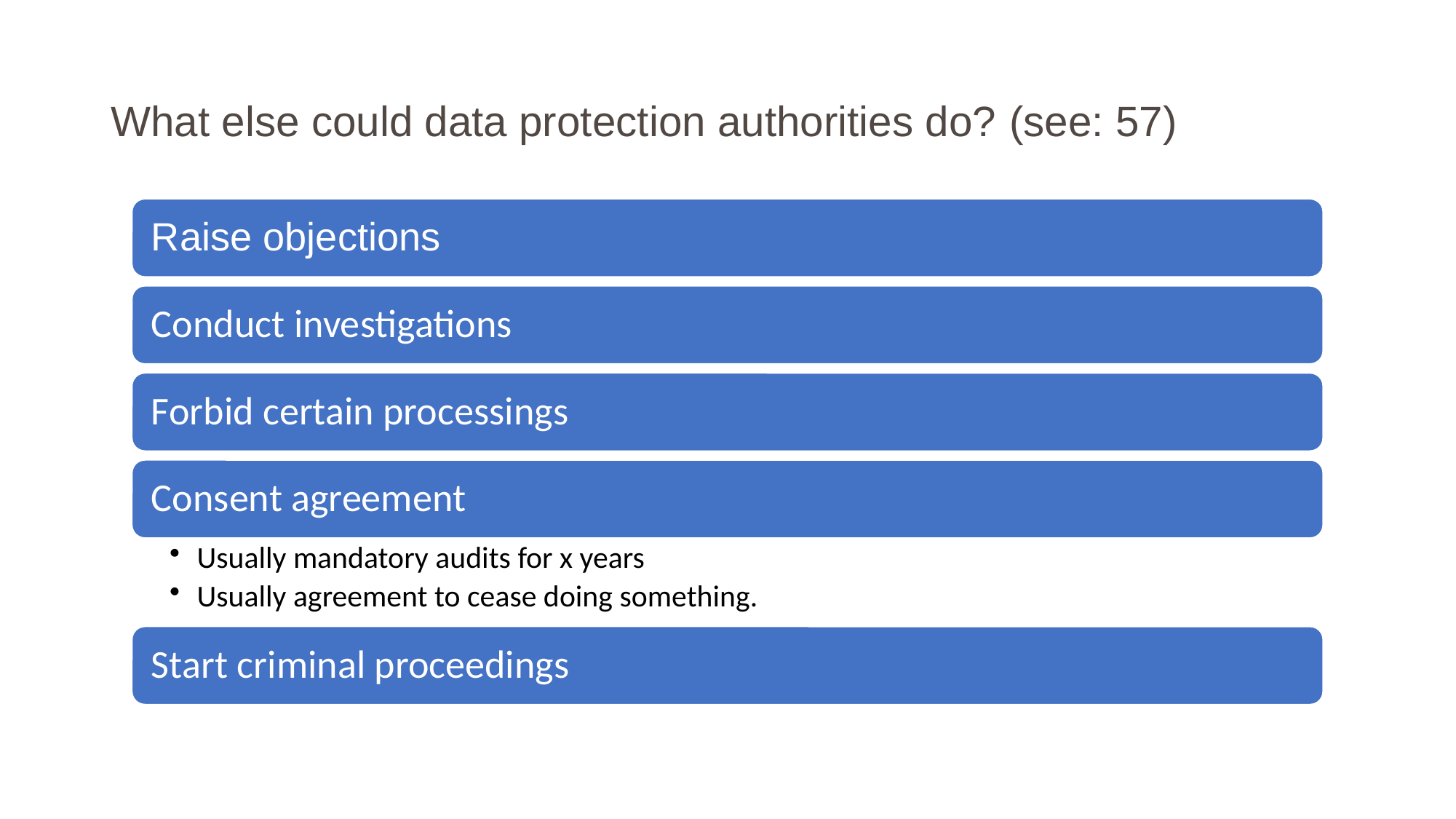

# What else could data protection authorities do? (see: 57)
Raise objections
Conduct investigations
Forbid certain processings
Consent agreement
Usually mandatory audits for x years
Usually agreement to cease doing something.
Start criminal proceedings